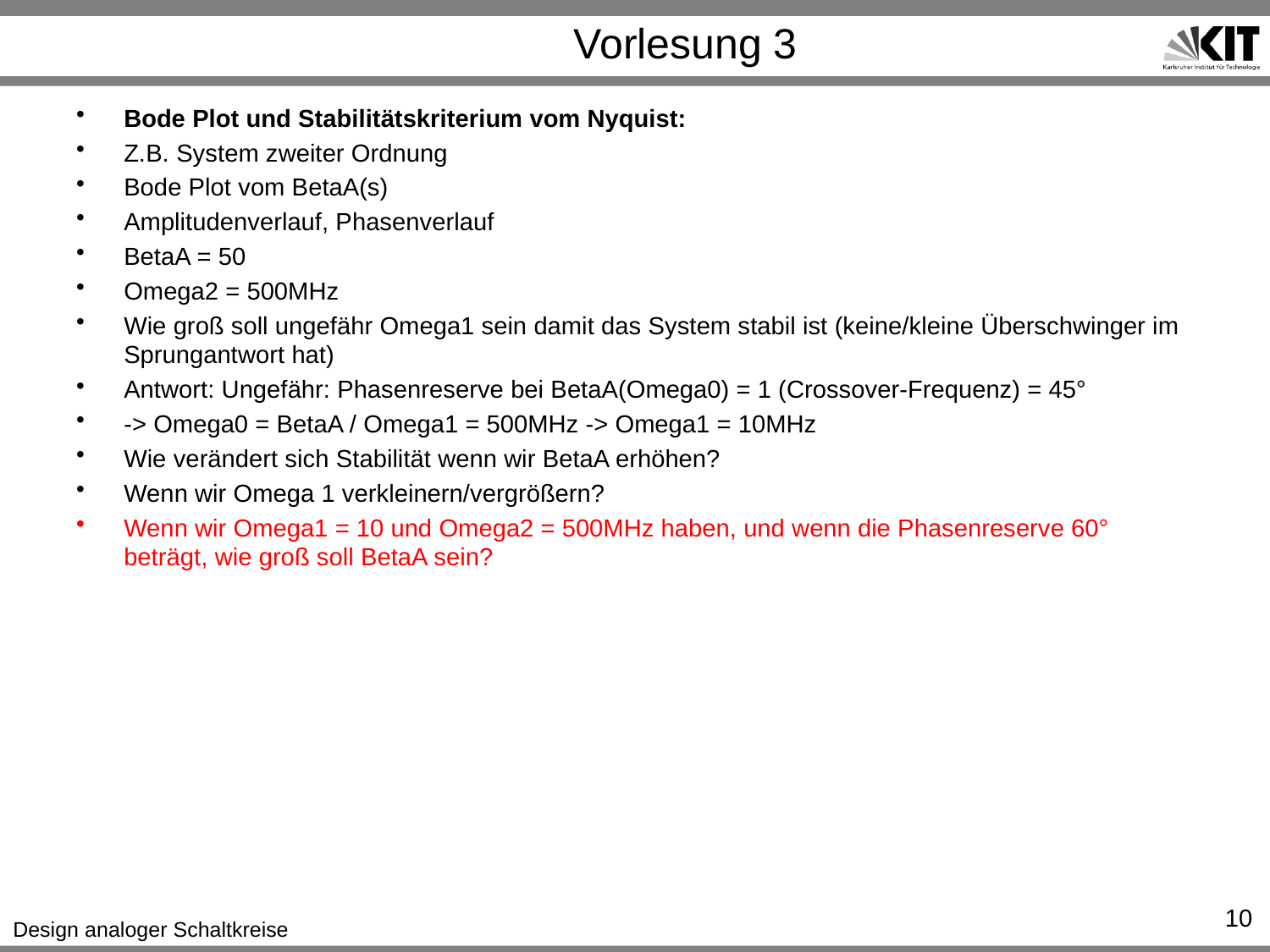

# Vorlesung 3
Bode Plot und Stabilitätskriterium vom Nyquist:
Z.B. System zweiter Ordnung
Bode Plot vom BetaA(s)
Amplitudenverlauf, Phasenverlauf
BetaA = 50
Omega2 = 500MHz
Wie groß soll ungefähr Omega1 sein damit das System stabil ist (keine/kleine Überschwinger im Sprungantwort hat)
Antwort: Ungefähr: Phasenreserve bei BetaA(Omega0) = 1 (Crossover-Frequenz) = 45°
-> Omega0 = BetaA / Omega1 = 500MHz -> Omega1 = 10MHz
Wie verändert sich Stabilität wenn wir BetaA erhöhen?
Wenn wir Omega 1 verkleinern/vergrößern?
Wenn wir Omega1 = 10 und Omega2 = 500MHz haben, und wenn die Phasenreserve 60° beträgt, wie groß soll BetaA sein?

10